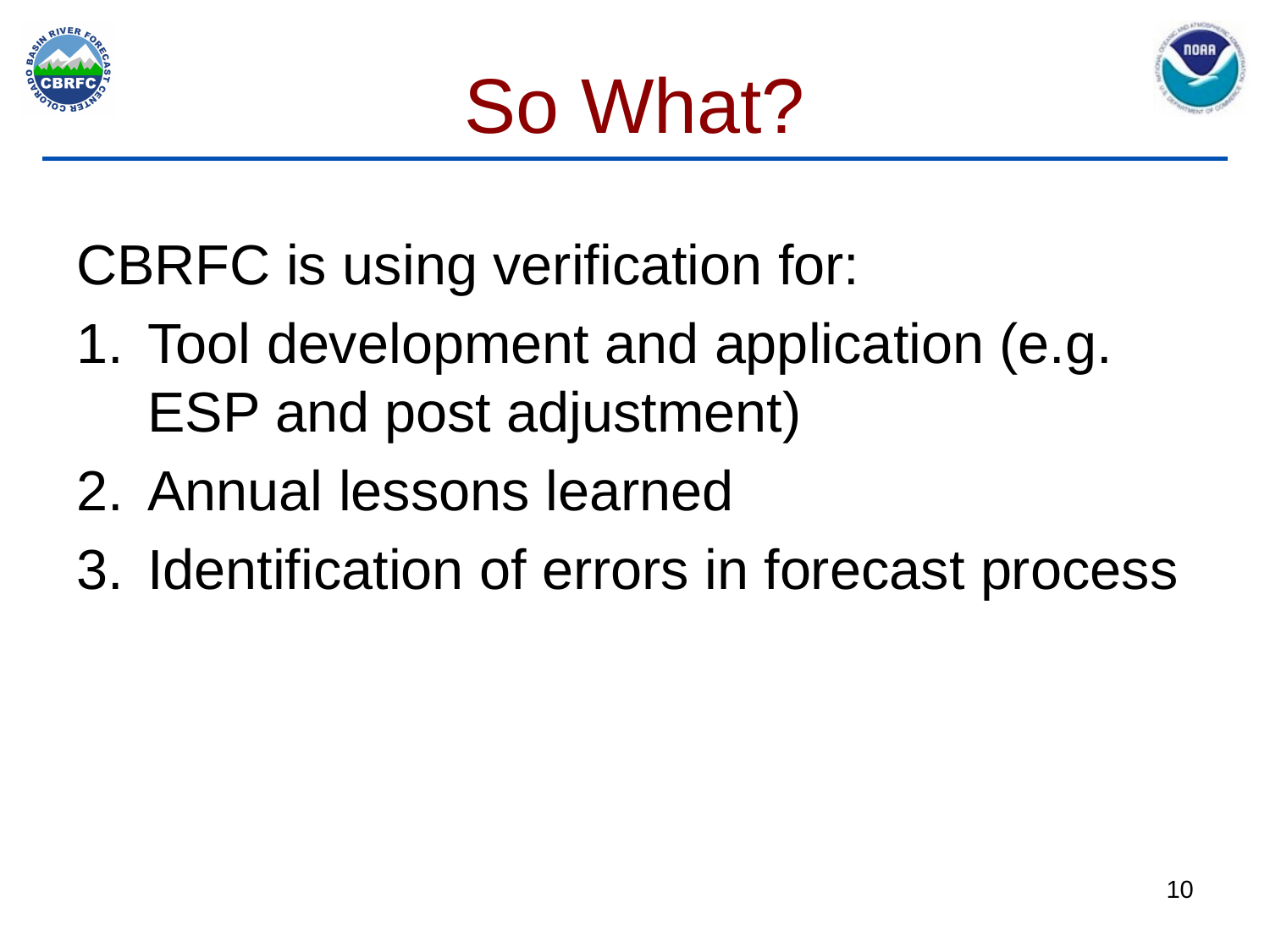

# So What?
CBRFC is using verification for:
Tool development and application (e.g. ESP and post adjustment)
Annual lessons learned
Identification of errors in forecast process

10